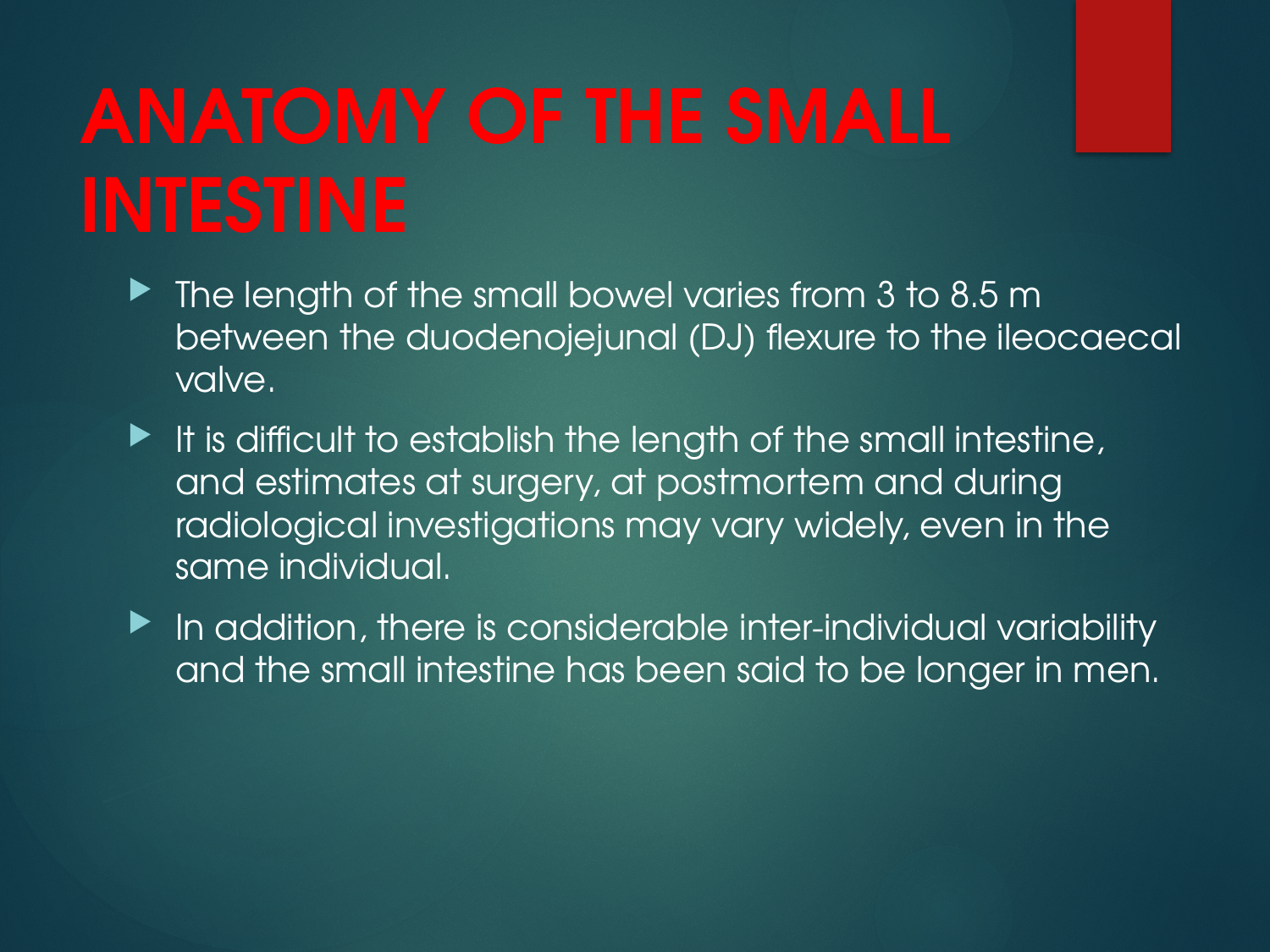

# ANATOMY OF THE SMALL INTESTINE
The length of the small bowel varies from 3 to 8.5 m between the duodenojejunal (DJ) flexure to the ileocaecal valve.
It is difficult to establish the length of the small intestine, and estimates at surgery, at postmortem and during radiological investigations may vary widely, even in the same individual.
In addition, there is considerable inter-individual variability and the small intestine has been said to be longer in men.